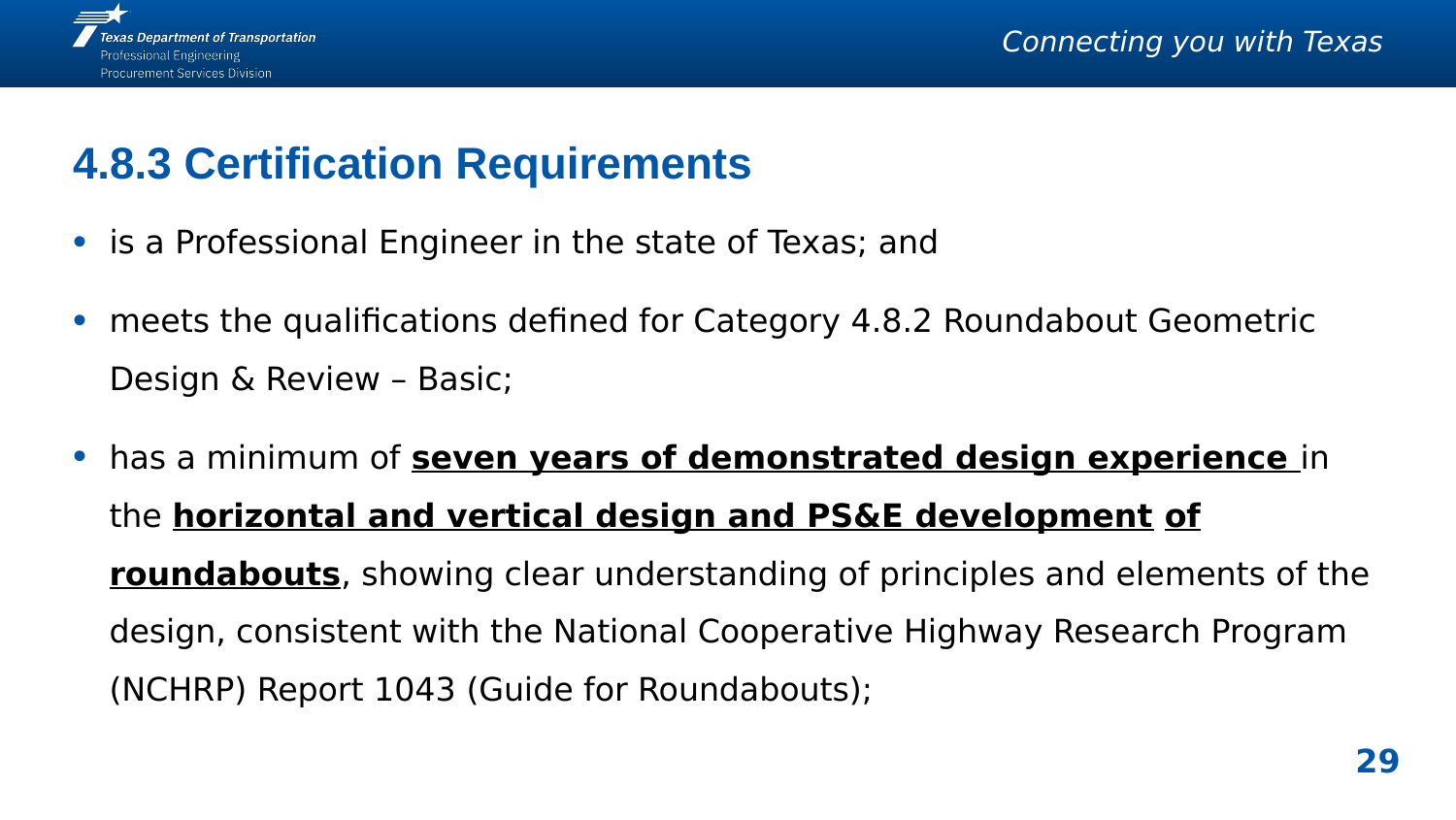

# 4.8.3 Certification Requirements
is a Professional Engineer in the state of Texas; and
meets the qualifications defined for Category 4.8.2 Roundabout Geometric Design & Review – Basic;
has a minimum of seven years of demonstrated design experience in the horizontal and vertical design and PS&E development of roundabouts, showing clear understanding of principles and elements of the design, consistent with the National Cooperative Highway Research Program (NCHRP) Report 1043 (Guide for Roundabouts);